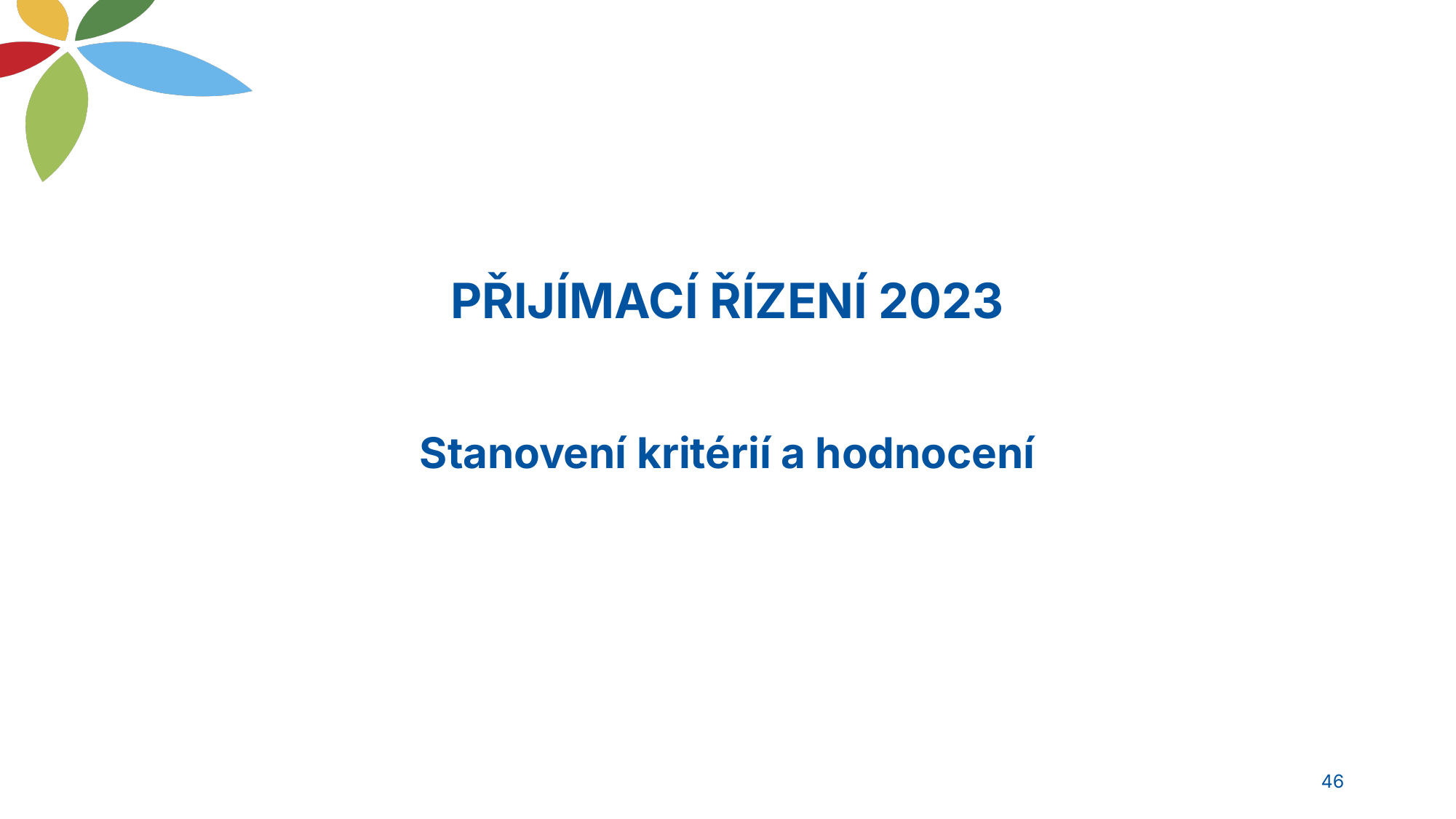

PŘIJÍMACÍ ŘÍZENÍ 2023

Stanovení kritérií a hodnocení

46